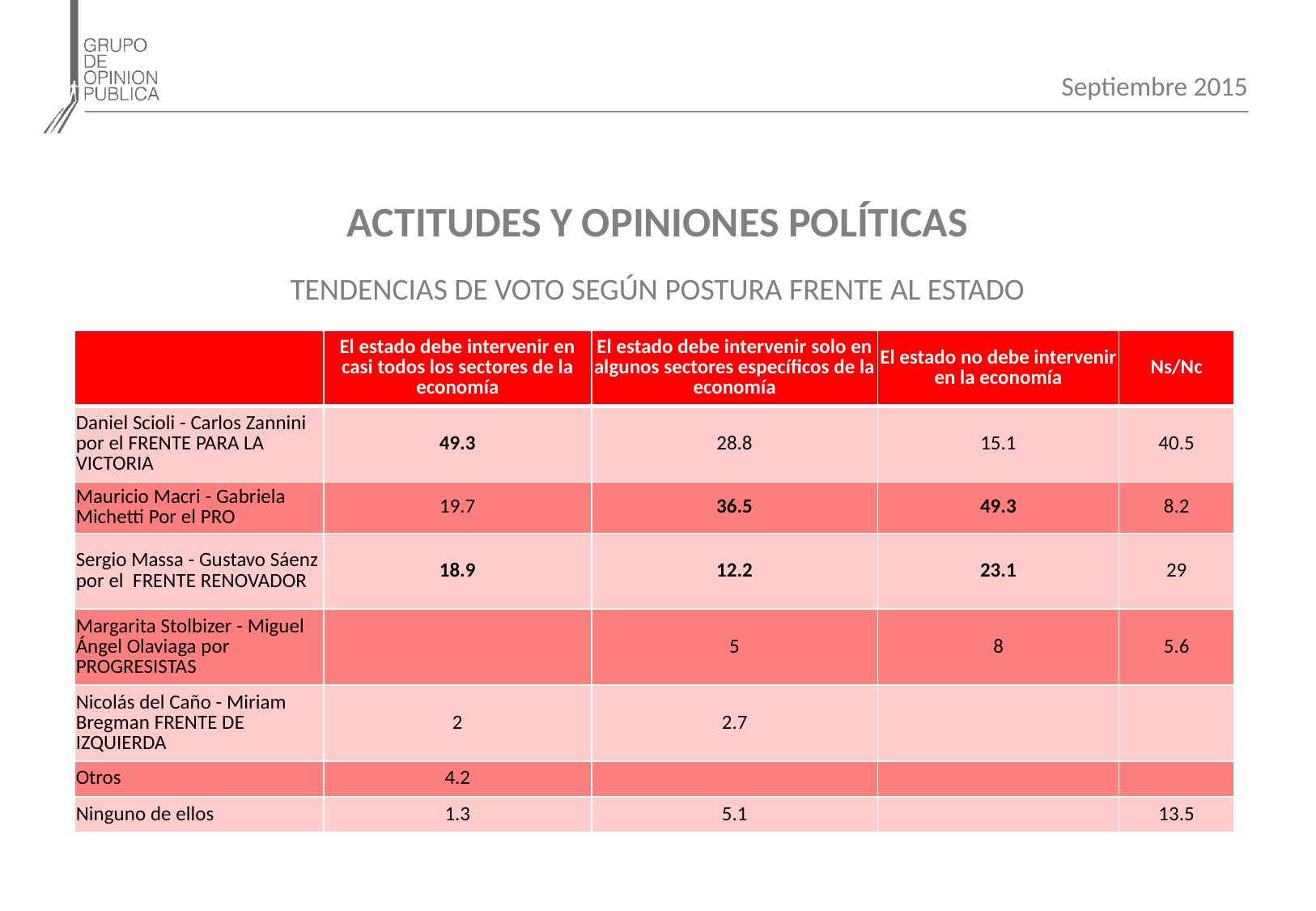

Septiembre 2015
ACTITUDES Y OPINIONES POLÍTICAS
TENDENCIAS DE VOTO SEGÚN POSTURA FRENTE AL ESTADO
|  | El estado debe intervenir en casi todos los sectores de la economía | El estado debe intervenir solo en algunos sectores específicos de la economía | El estado no debe intervenir en la economía | Ns/Nc |
| --- | --- | --- | --- | --- |
| Daniel Scioli - Carlos Zannini por el FRENTE PARA LA VICTORIA | 49.3 | 28.8 | 15.1 | 40.5 |
| Mauricio Macri - Gabriela Michetti Por el PRO | 19.7 | 36.5 | 49.3 | 8.2 |
| Sergio Massa - Gustavo Sáenz por el FRENTE RENOVADOR | 18.9 | 12.2 | 23.1 | 29 |
| Margarita Stolbizer - Miguel Ángel Olaviaga por PROGRESISTAS |  | 5 | 8 | 5.6 |
| Nicolás del Caño - Miriam Bregman FRENTE DE IZQUIERDA | 2 | 2.7 |  |  |
| Otros | 4.2 |  |  |  |
| Ninguno de ellos | 1.3 | 5.1 |  | 13.5 |